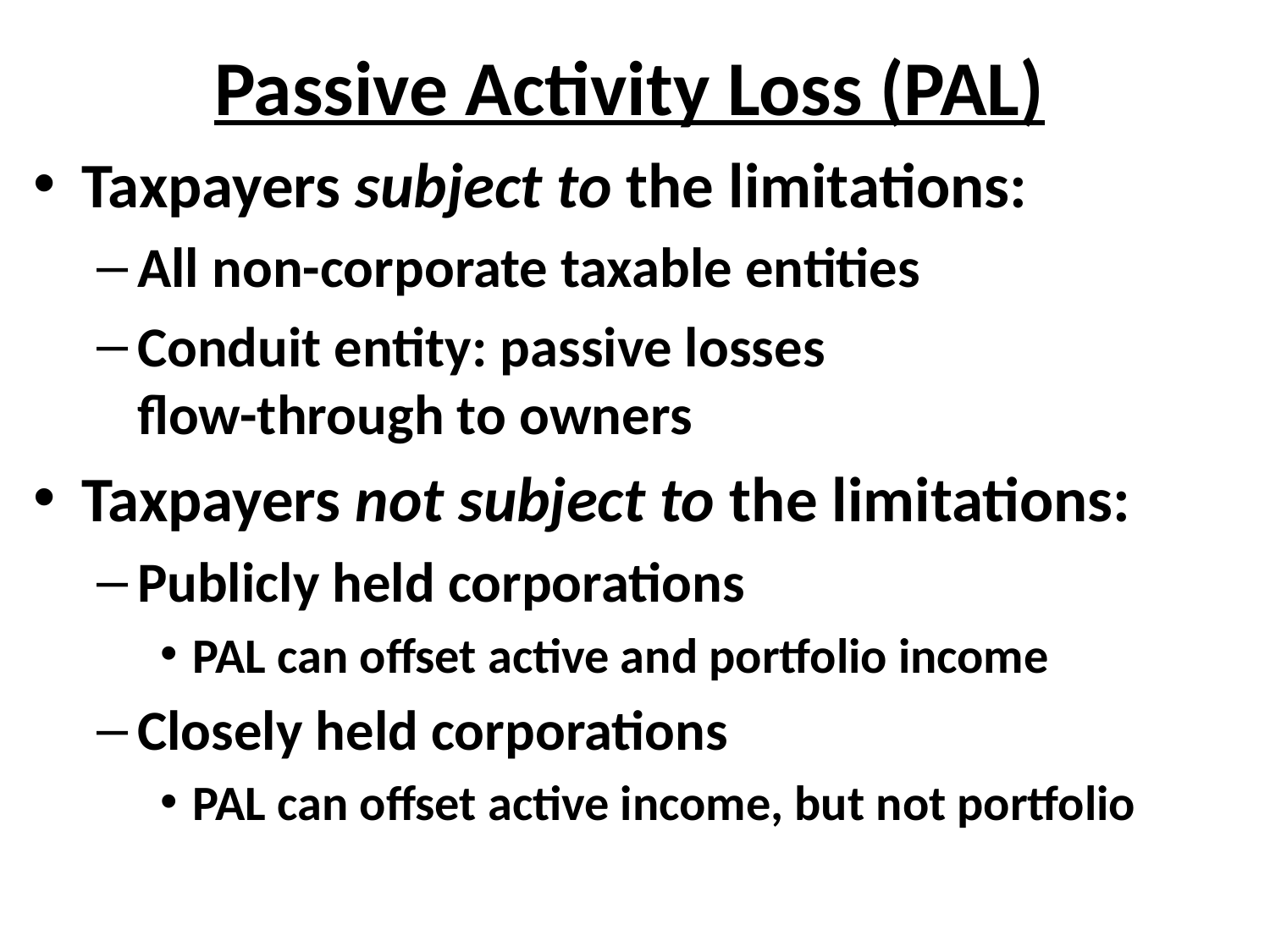

Passive Activity Loss (PAL)
Taxpayers subject to the limitations:
All non-corporate taxable entities
Conduit entity: passive losses
flow-through to owners
Taxpayers not subject to the limitations:
Publicly held corporations
PAL can offset active and portfolio income
Closely held corporations
PAL can offset active income, but not portfolio